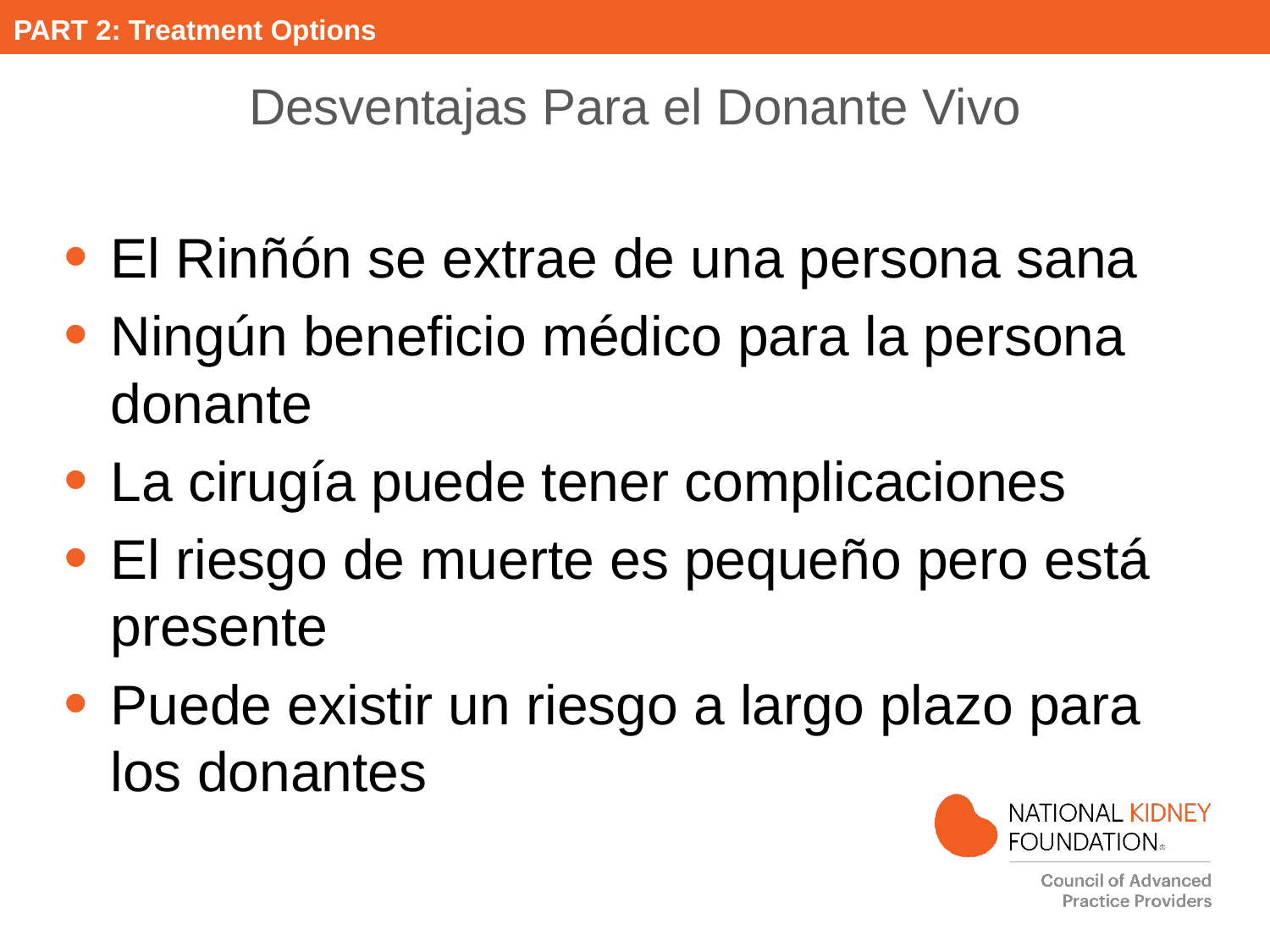

# Desventajas Para el Donante Vivo
El Rinñón se extrae de una persona sana
Ningún beneficio médico para la persona donante
La cirugía puede tener complicaciones
El riesgo de muerte es pequeño pero está presente
Puede existir un riesgo a largo plazo para los donantes